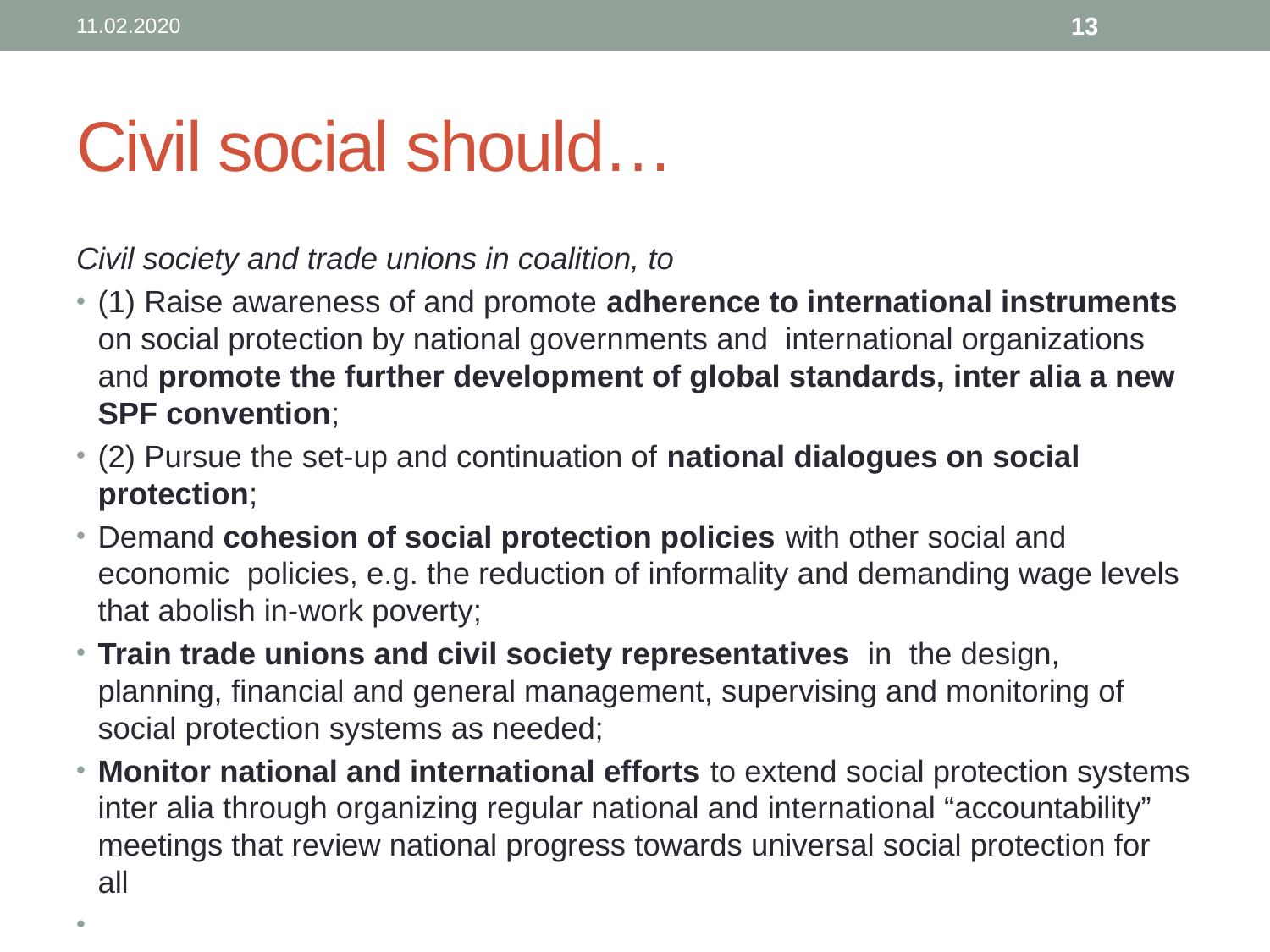

11.02.2020
13
# Civil social should…
Civil society and trade unions in coalition, to
(1) Raise awareness of and promote adherence to international instruments on social protection by national governments and  international organizations and promote the further development of global standards, inter alia a new SPF convention;
(2) Pursue the set-up and continuation of national dialogues on social  protection;
Demand cohesion of social protection policies with other social and economic  policies, e.g. the reduction of informality and demanding wage levels that abolish in-work poverty;
Train trade unions and civil society representatives  in  the design, planning, financial and general management, supervising and monitoring of social protection systems as needed;
Monitor national and international efforts to extend social protection systems inter alia through organizing regular national and international “accountability” meetings that review national progress towards universal social protection for all